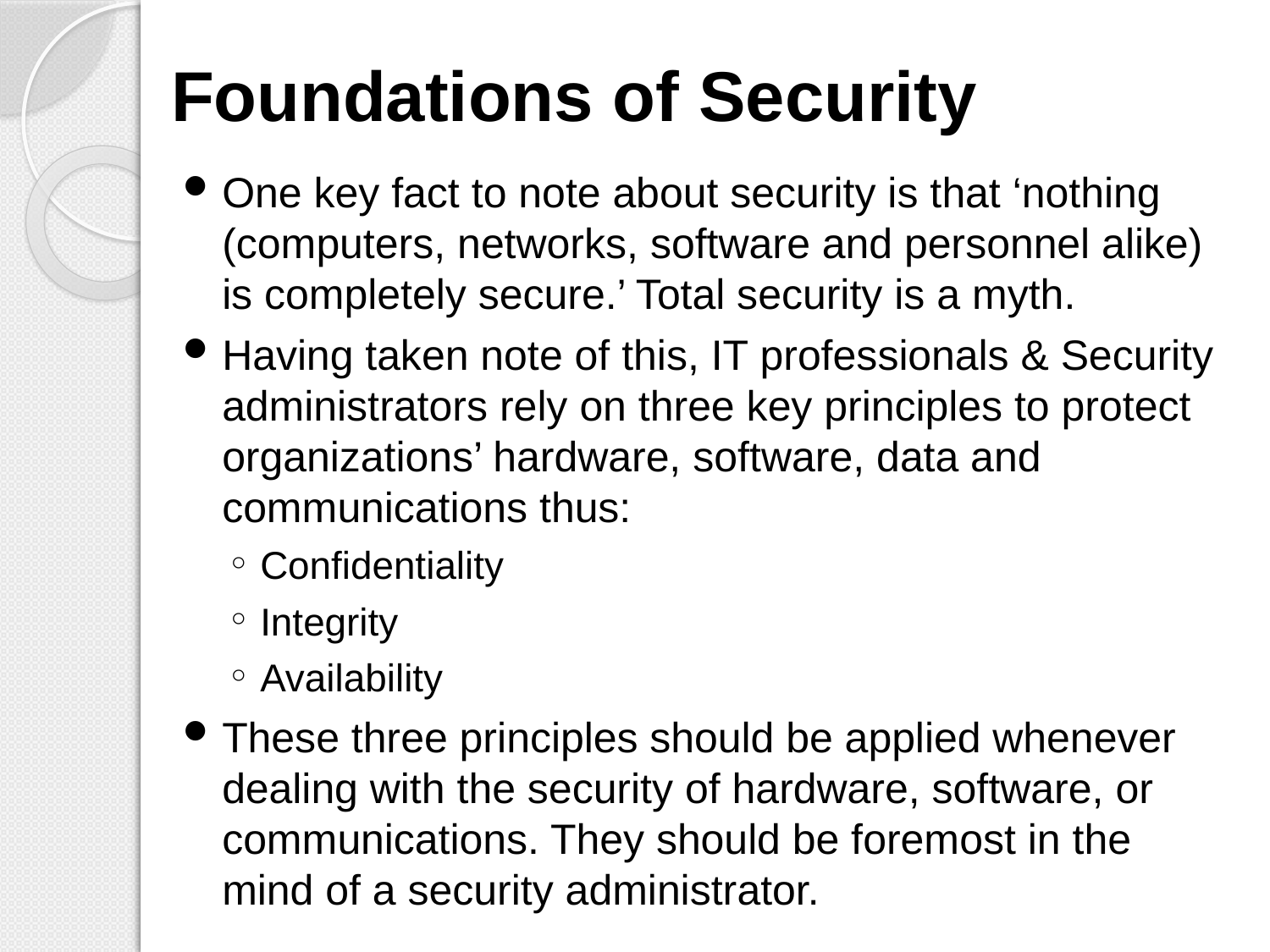

# Foundations of Security
One key fact to note about security is that ‘nothing (computers, networks, software and personnel alike) is completely secure.’ Total security is a myth.
Having taken note of this, IT professionals & Security administrators rely on three key principles to protect organizations’ hardware, software, data and communications thus:
Confidentiality
Integrity
Availability
These three principles should be applied whenever dealing with the security of hardware, software, or communications. They should be foremost in the mind of a security administrator.